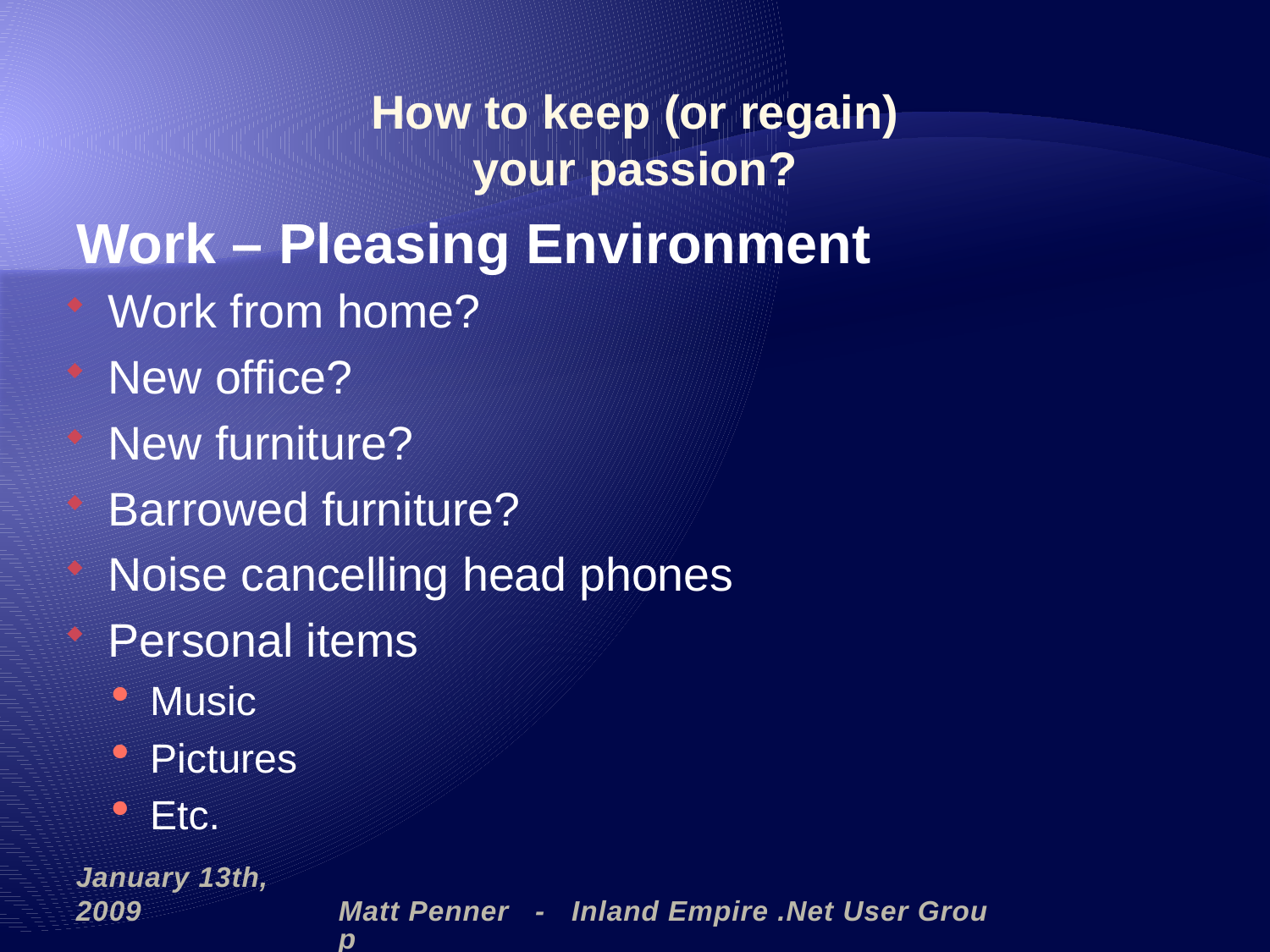

# How to keep (or regain) your passion?
Work – Pleasing Environment
Work from home?
New office?
New furniture?
Barrowed furniture?
Noise cancelling head phones
Personal items
Music
Pictures
Etc.
January 13th, 2009
Matt Penner   -   Inland Empire .Net User Group